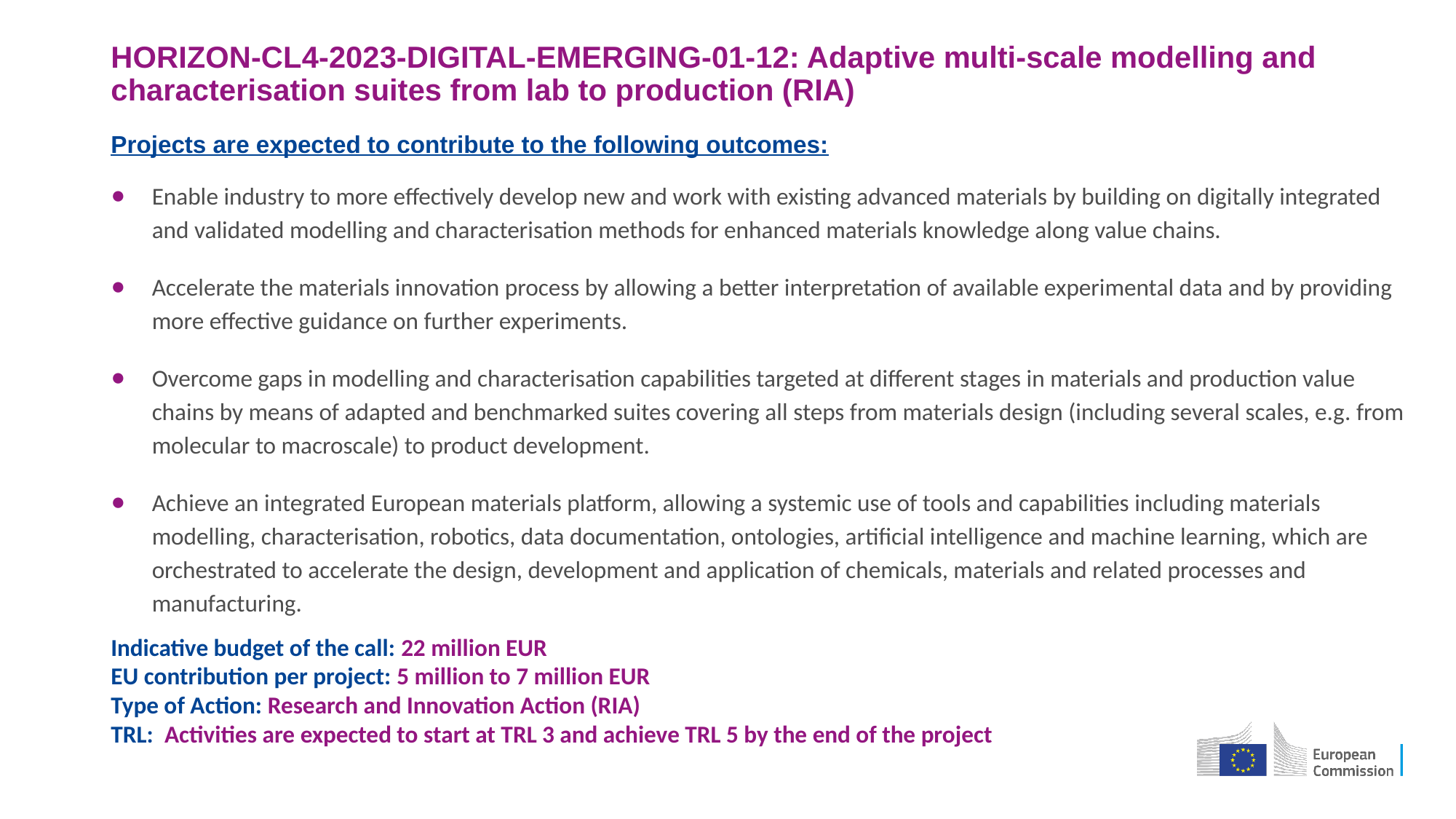

HORIZON-CL4-2023-DIGITAL-EMERGING-01-12: Adaptive multi-scale modelling and characterisation suites from lab to production (RIA)
Projects are expected to contribute to the following outcomes:
Enable industry to more effectively develop new and work with existing advanced materials by building on digitally integrated and validated modelling and characterisation methods for enhanced materials knowledge along value chains.
Accelerate the materials innovation process by allowing a better interpretation of available experimental data and by providing more effective guidance on further experiments.
Overcome gaps in modelling and characterisation capabilities targeted at different stages in materials and production value chains by means of adapted and benchmarked suites covering all steps from materials design (including several scales, e.g. from molecular to macroscale) to product development.
Achieve an integrated European materials platform, allowing a systemic use of tools and capabilities including materials modelling, characterisation, robotics, data documentation, ontologies, artificial intelligence and machine learning, which are orchestrated to accelerate the design, development and application of chemicals, materials and related processes and manufacturing.
Indicative budget of the call: 22 million EUR
EU contribution per project: 5 million to 7 million EUR
Type of Action: Research and Innovation Action (RIA)
TRL:  Activities are expected to start at TRL 3 and achieve TRL 5 by the end of the project